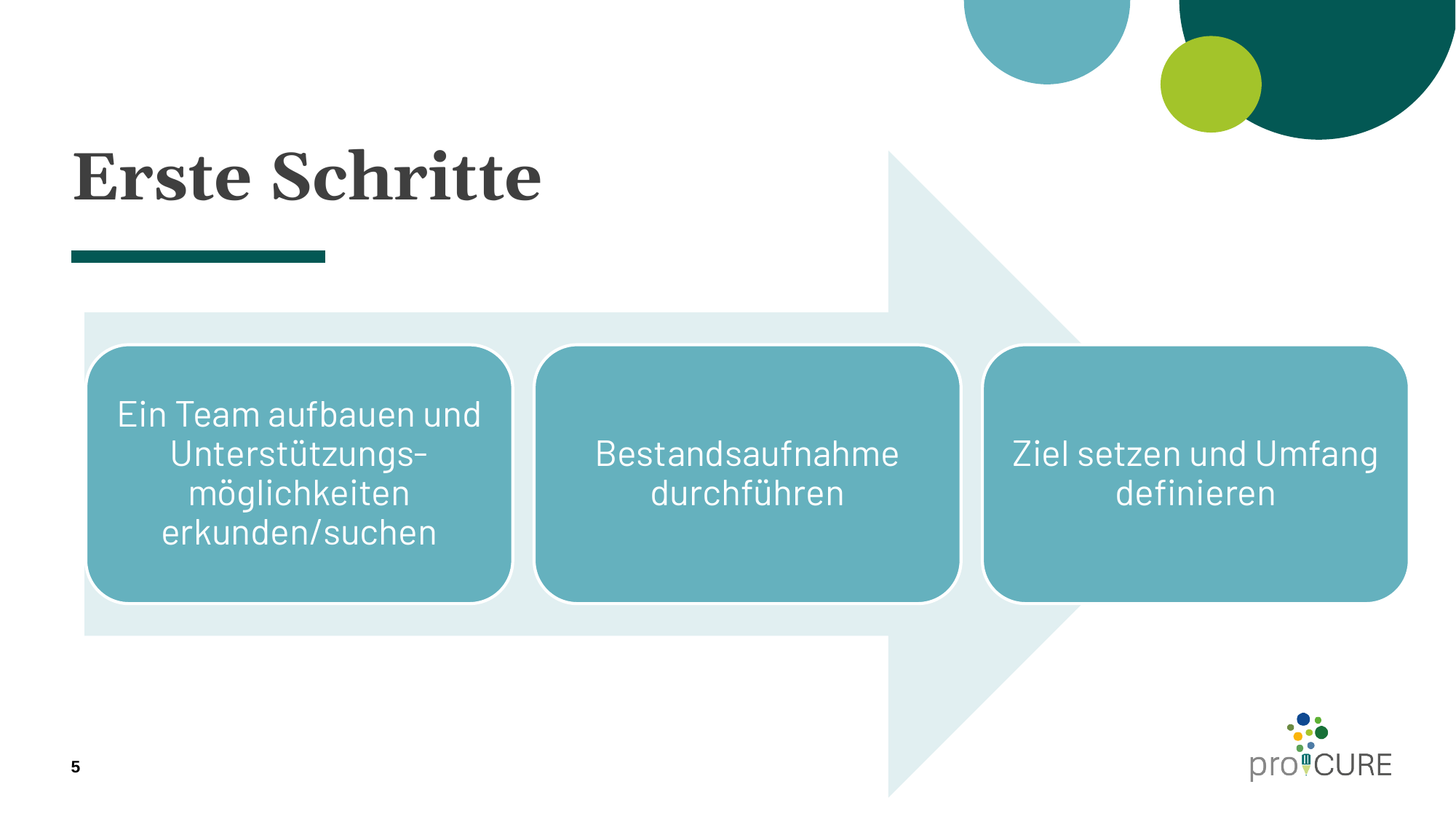

# Erste Schritte

Ein Team aufbauen und Unterstützungs- möglichkeiten erkunden/suchen
Bestandsaufnahme durchführen
Ziel setzen und Umfang definieren
5